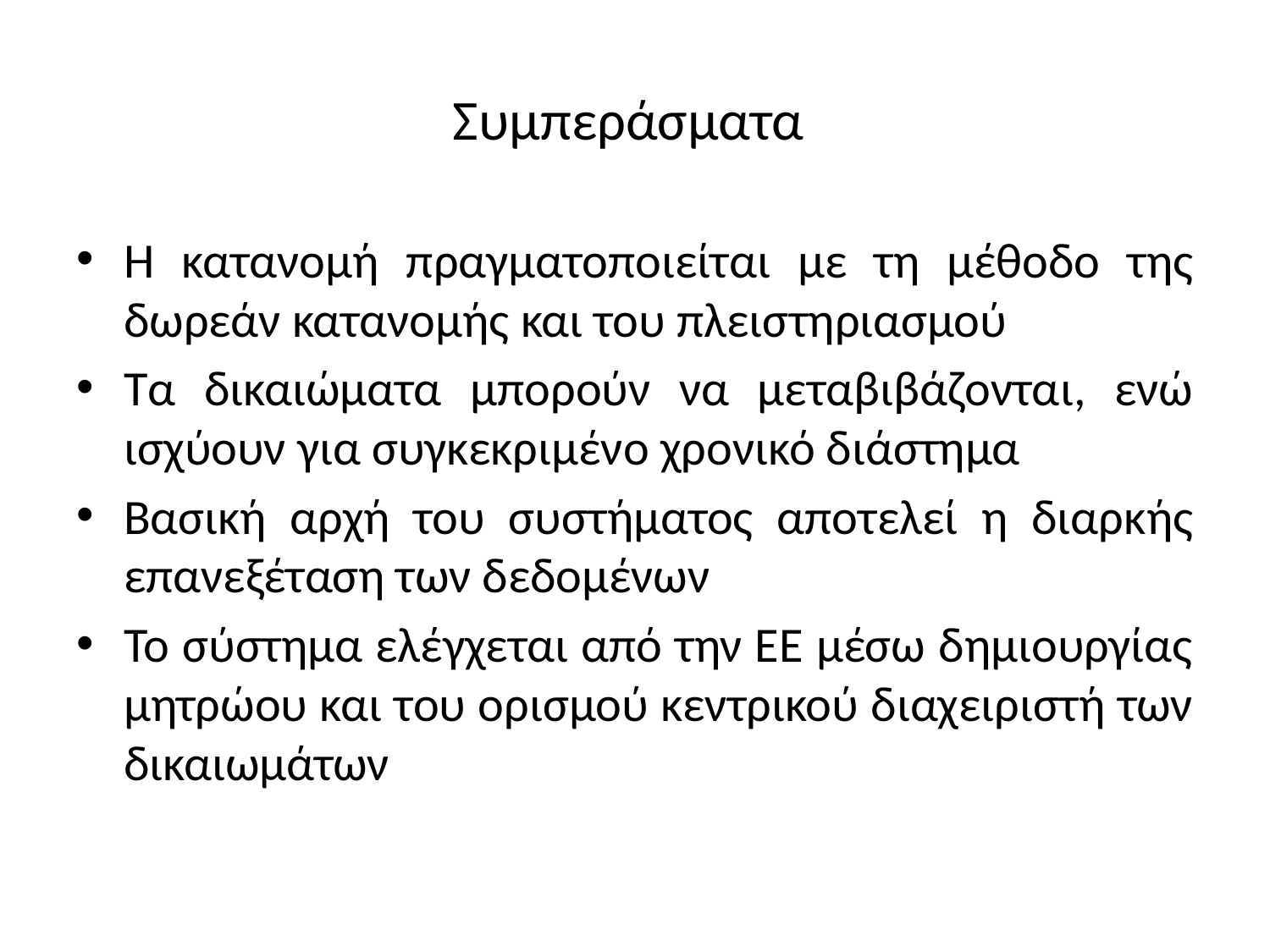

# Συμπεράσματα
Η κατανομή πραγματοποιείται με τη μέθοδο της δωρεάν κατανομής και του πλειστηριασμού
Τα δικαιώματα μπορούν να μεταβιβάζονται, ενώ ισχύουν για συγκεκριμένο χρονικό διάστημα
Βασική αρχή του συστήματος αποτελεί η διαρκής επανεξέταση των δεδομένων
Το σύστημα ελέγχεται από την ΕΕ μέσω δημιουργίας μητρώου και του ορισμού κεντρικού διαχειριστή των δικαιωμάτων